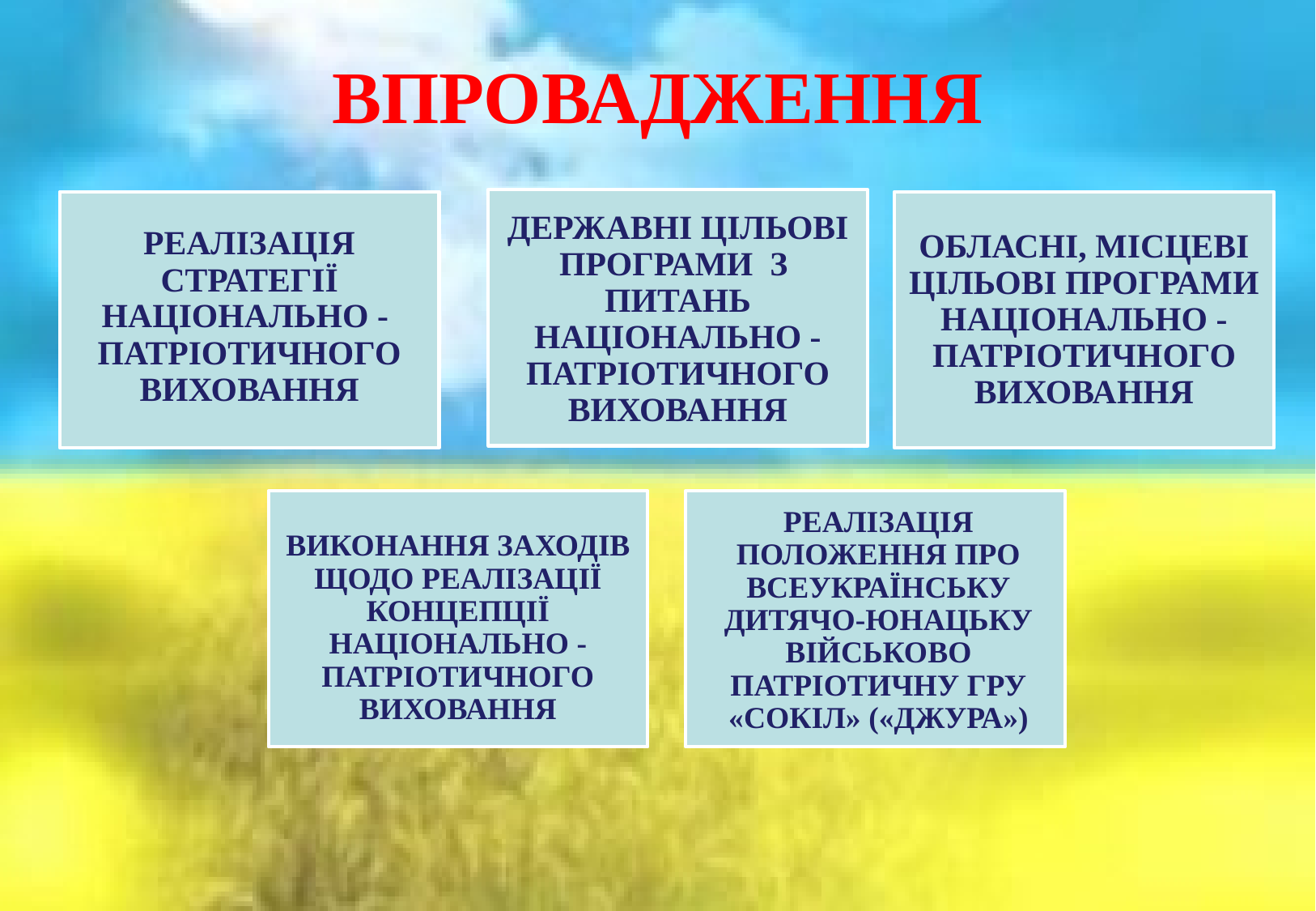

# ВПРОВАДЖЕННЯ

РЕАЛІЗАЦІЯ СТРАТЕГІЇ НАЦІОНАЛЬНО -
ПАТРІОТИЧНОГО ВИХОВАННЯ

ДЕРЖАВНІ ЦІЛЬОВІ ПРОГРАМИ  З  ПИТАНЬ НАЦІОНАЛЬНО -
ПАТРІОТИЧНОГО ВИХОВАННЯ

ОБЛАСНІ, МІСЦЕВІ ЦІЛЬОВІ ПРОГРАМИ НАЦІОНАЛЬНО - ПАТРІОТИЧНОГО ВИХОВАННЯ

ВИКОНАННЯ ЗАХОДІВ ЩОДО РЕАЛІЗАЦІЇ КОНЦЕПЦІЇ НАЦІОНАЛЬНО - ПАТРІОТИЧНОГО ВИХОВАННЯ

РЕАЛІЗАЦІЯ ПОЛОЖЕННЯ ПРО ВСЕУКРАЇНСЬКУ ДИТЯЧО-ЮНАЦЬКУ ВІЙСЬКОВО ПАТРІОТИЧНУ ГРУ «СОКІЛ» («ДЖУРА»)